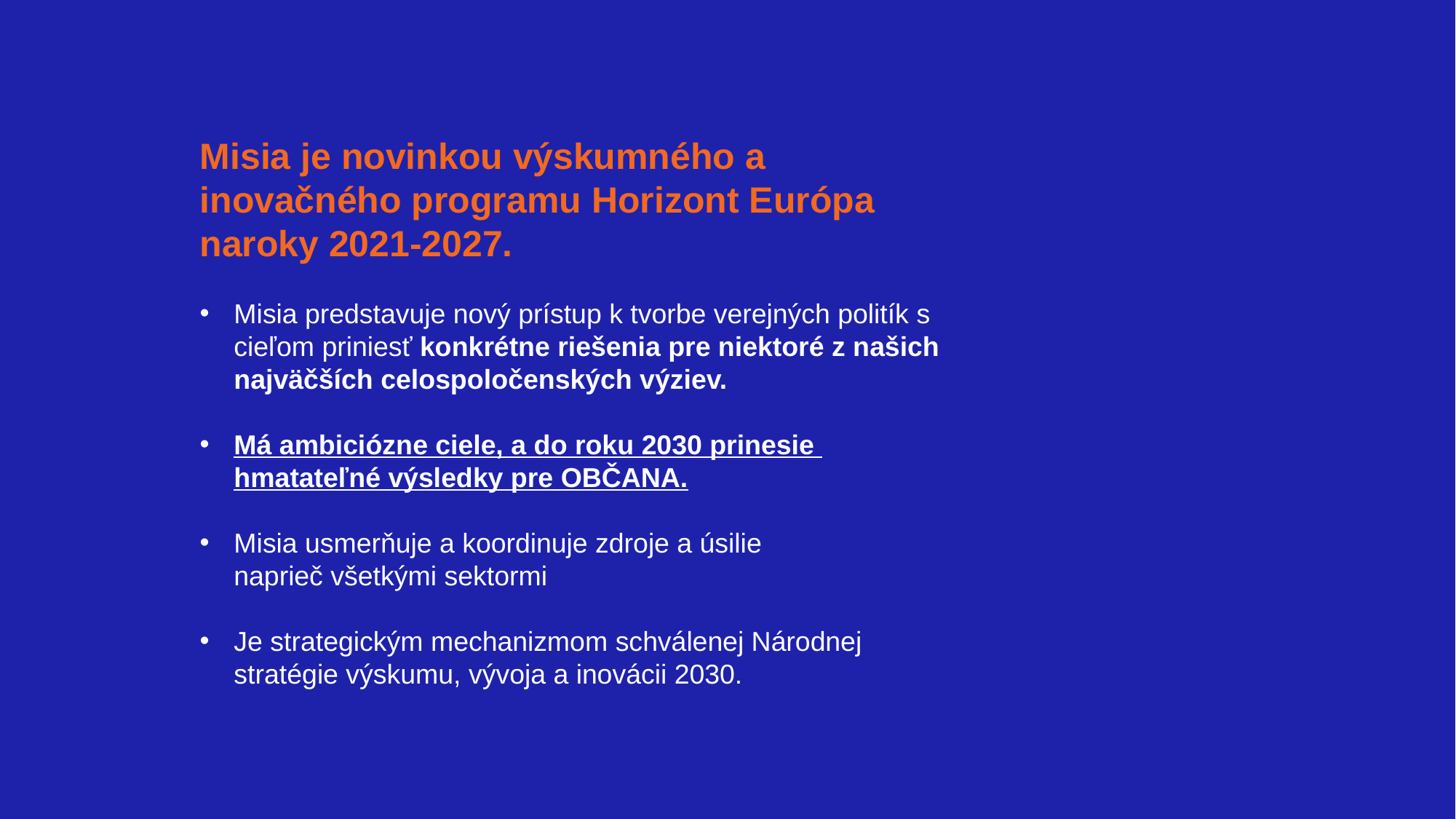

Misia je novinkou výskumného a inovačného programu Horizont Európa naroky 2021-2027.

Misia predstavuje nový prístup k tvorbe verejných politík s cieľom priniesť konkrétne riešenia pre niektoré z našich najväčších celospoločenských výziev.

Má ambiciózne ciele, a do roku 2030 prinesie
hmatateľné výsledky pre OBČANA.

Misia usmerňuje a koordinuje zdroje a úsilie
naprieč všetkými sektormi

Je strategickým mechanizmom schválenej Národnej
stratégie výskumu, vývoja a inovácii 2030.